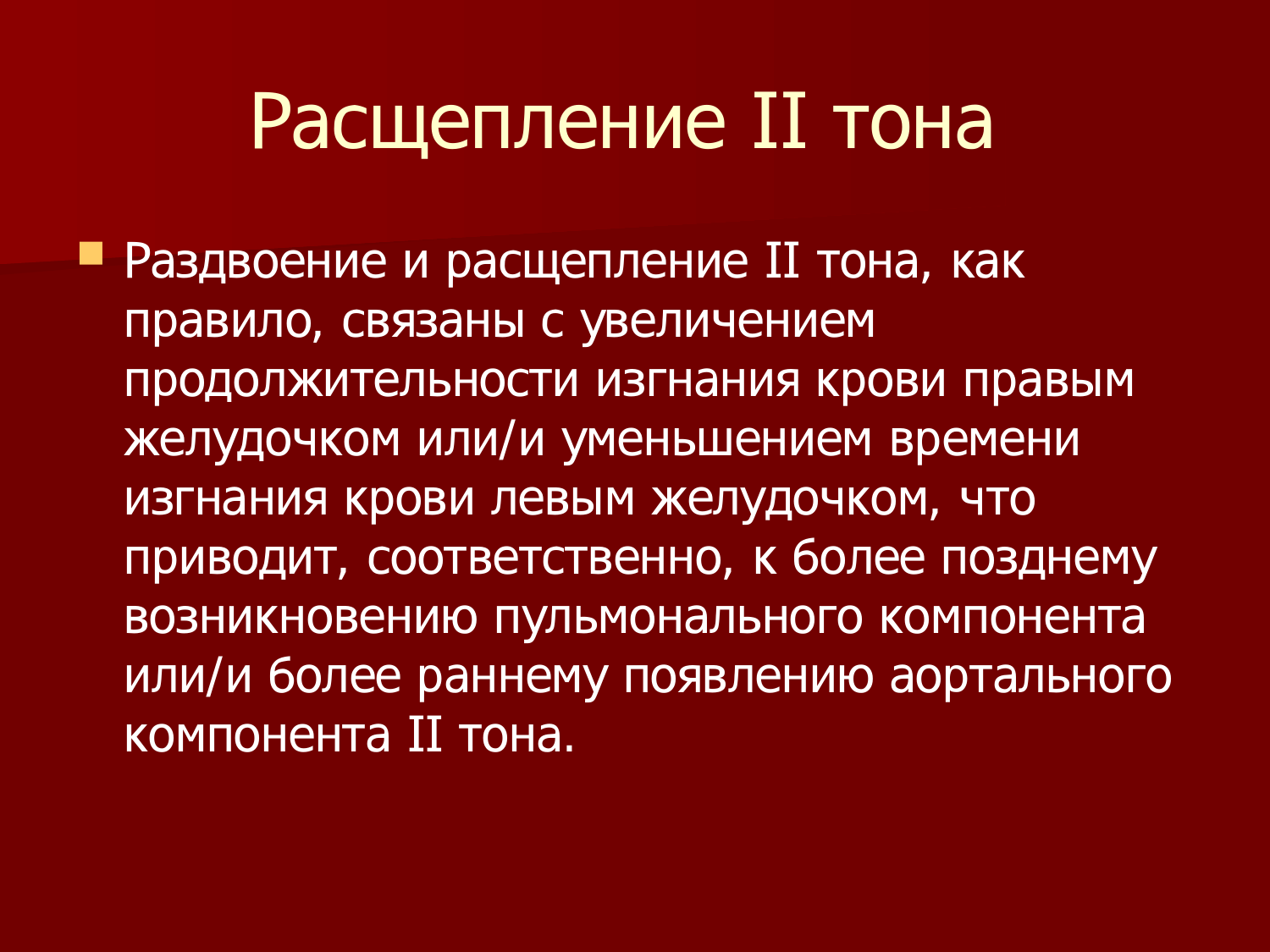

# Расщепление II тона
Раздвоение и расщепление II тона, как правило, связаны с увеличением продолжительности изгнания крови правым желудочком или/и уменьшением времени изгнания крови левым желудочком, что приводит, соответственно, к более позднему возникновению пульмонального компонента или/и более раннему появлению аортального компонента II тона.